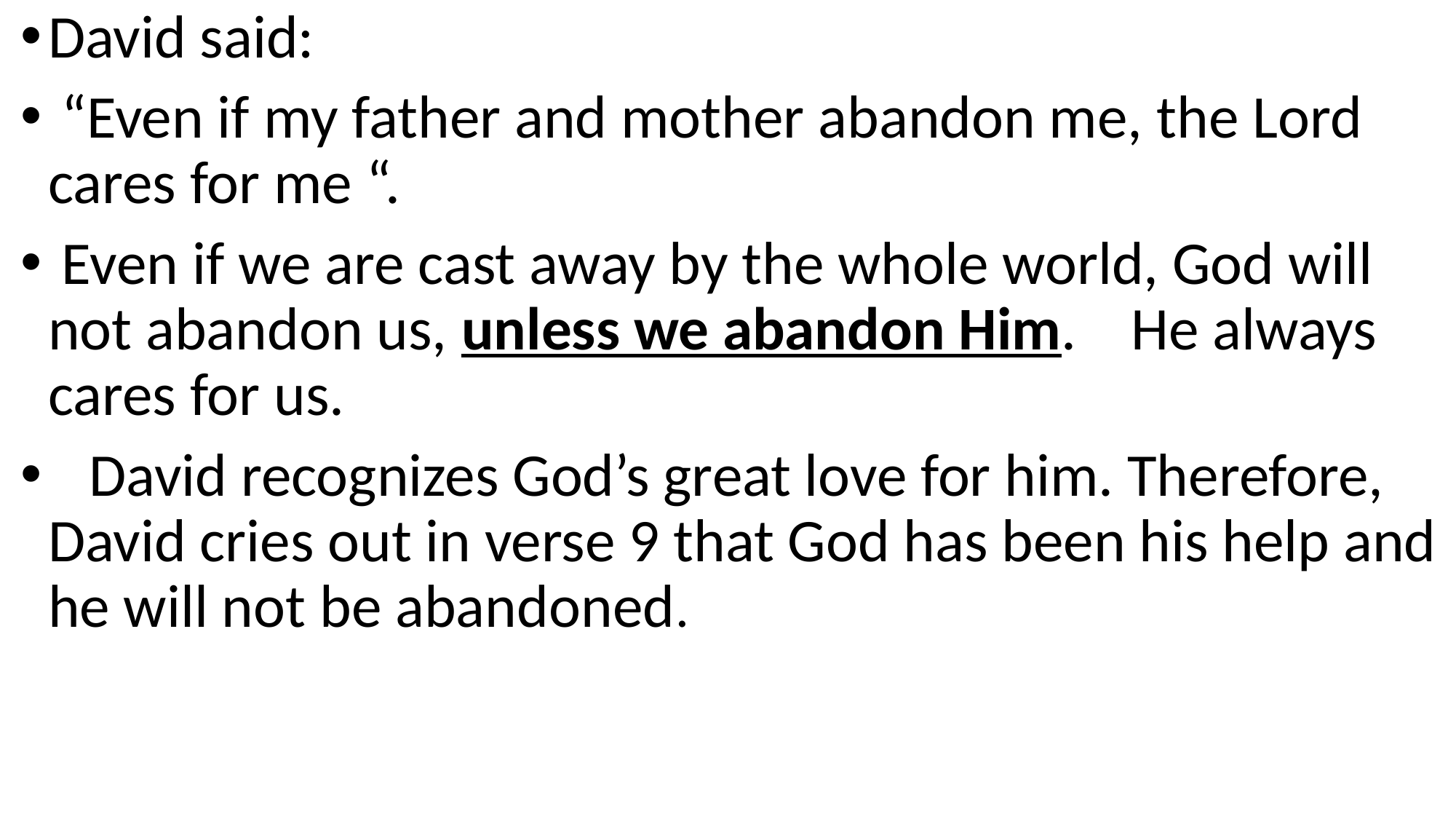

David said:
 “Even if my father and mother abandon me, the Lord cares for me “.
 Even if we are cast away by the whole world, God will not abandon us, unless we abandon Him.    He always cares for us.
   David recognizes God’s great love for him. Therefore, David cries out in verse 9 that God has been his help and he will not be abandoned.